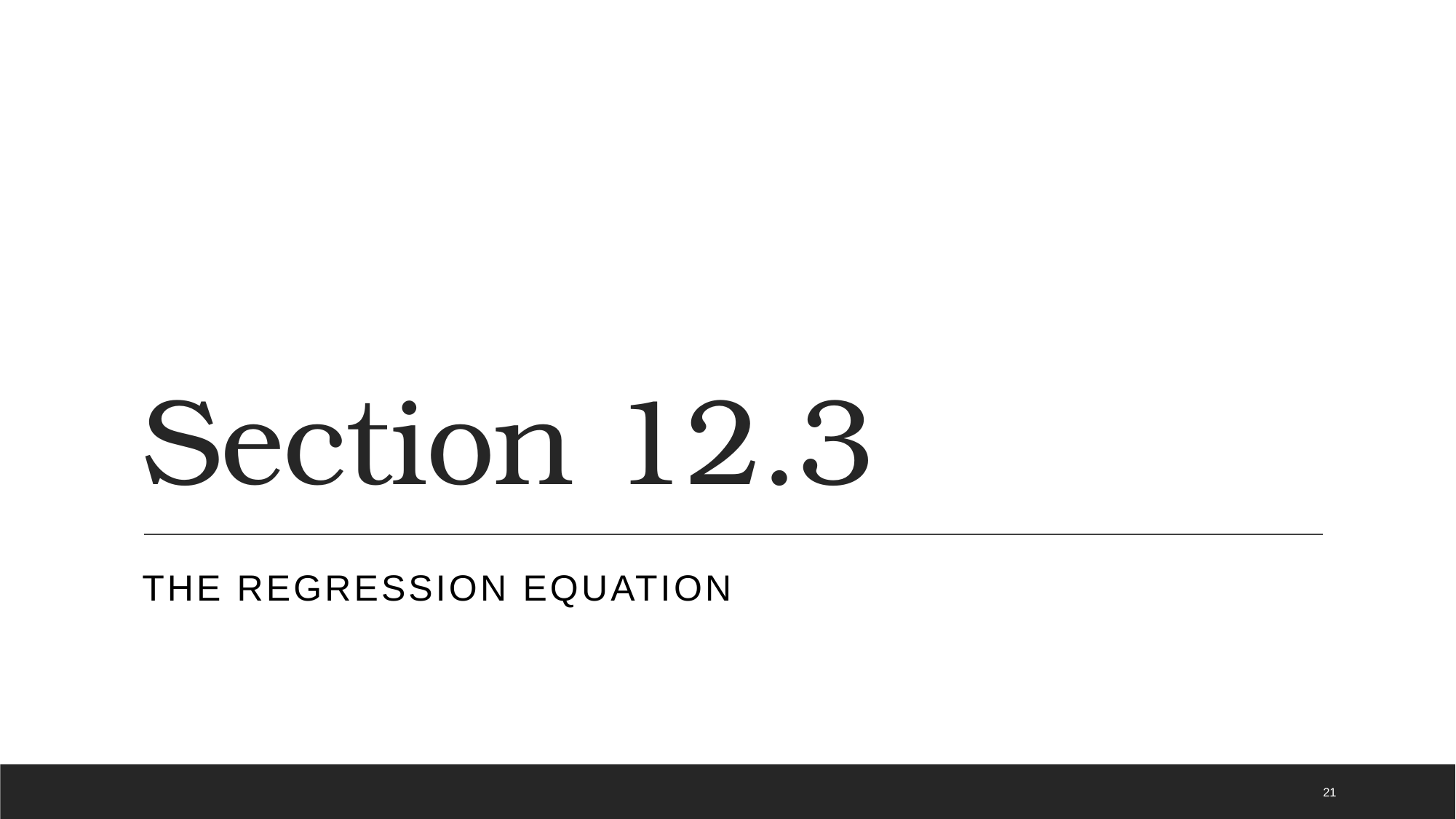

# Section 12.3
The Regression Equation
21